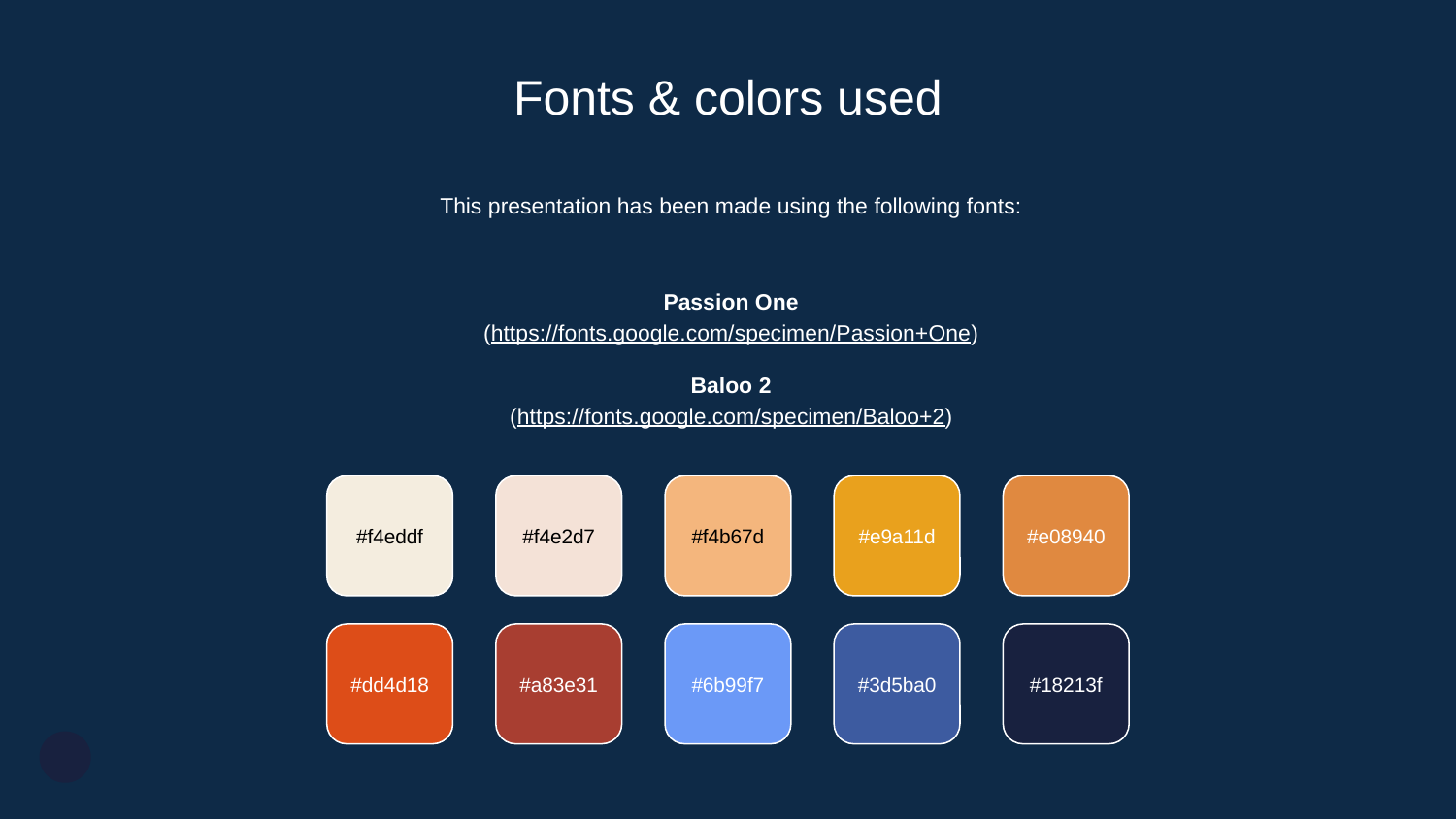

# Fonts & colors used
This presentation has been made using the following fonts:

Passion One
(https://fonts.google.com/specimen/Passion+One)

Baloo 2
(https://fonts.google.com/specimen/Baloo+2)

#f4eddf
#f4e2d7
#f4b67d
#e9a11d
#e08940

#dd4d18
#a83e31
#6b99f7
#3d5ba0
#18213f